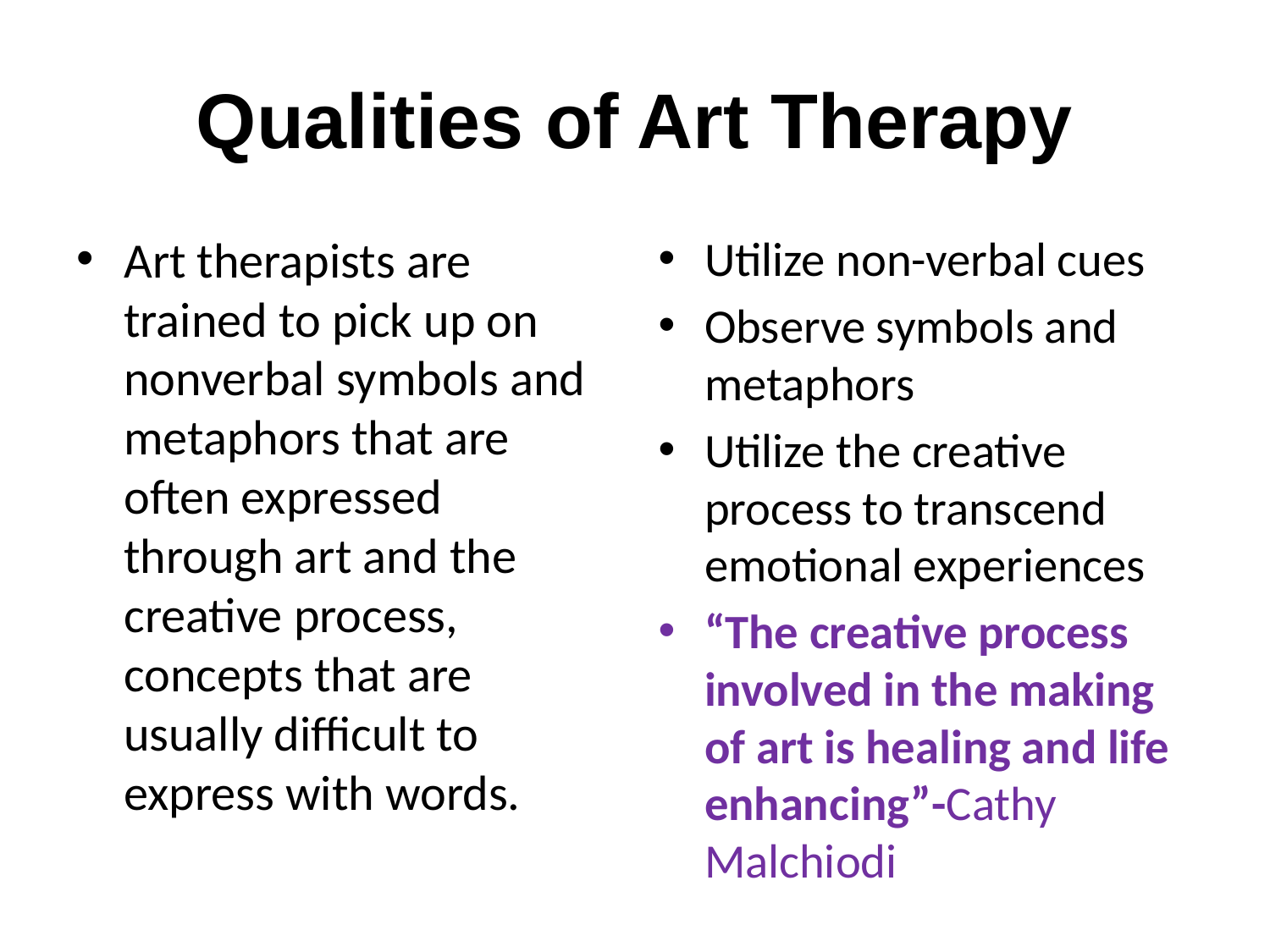

# Qualities of Art Therapy
Art therapists are trained to pick up on nonverbal symbols and metaphors that are often expressed through art and the creative process, concepts that are usually difficult to express with words.
Utilize non-verbal cues
Observe symbols and metaphors
Utilize the creative process to transcend emotional experiences
“The creative process involved in the making of art is healing and life enhancing”-Cathy Malchiodi